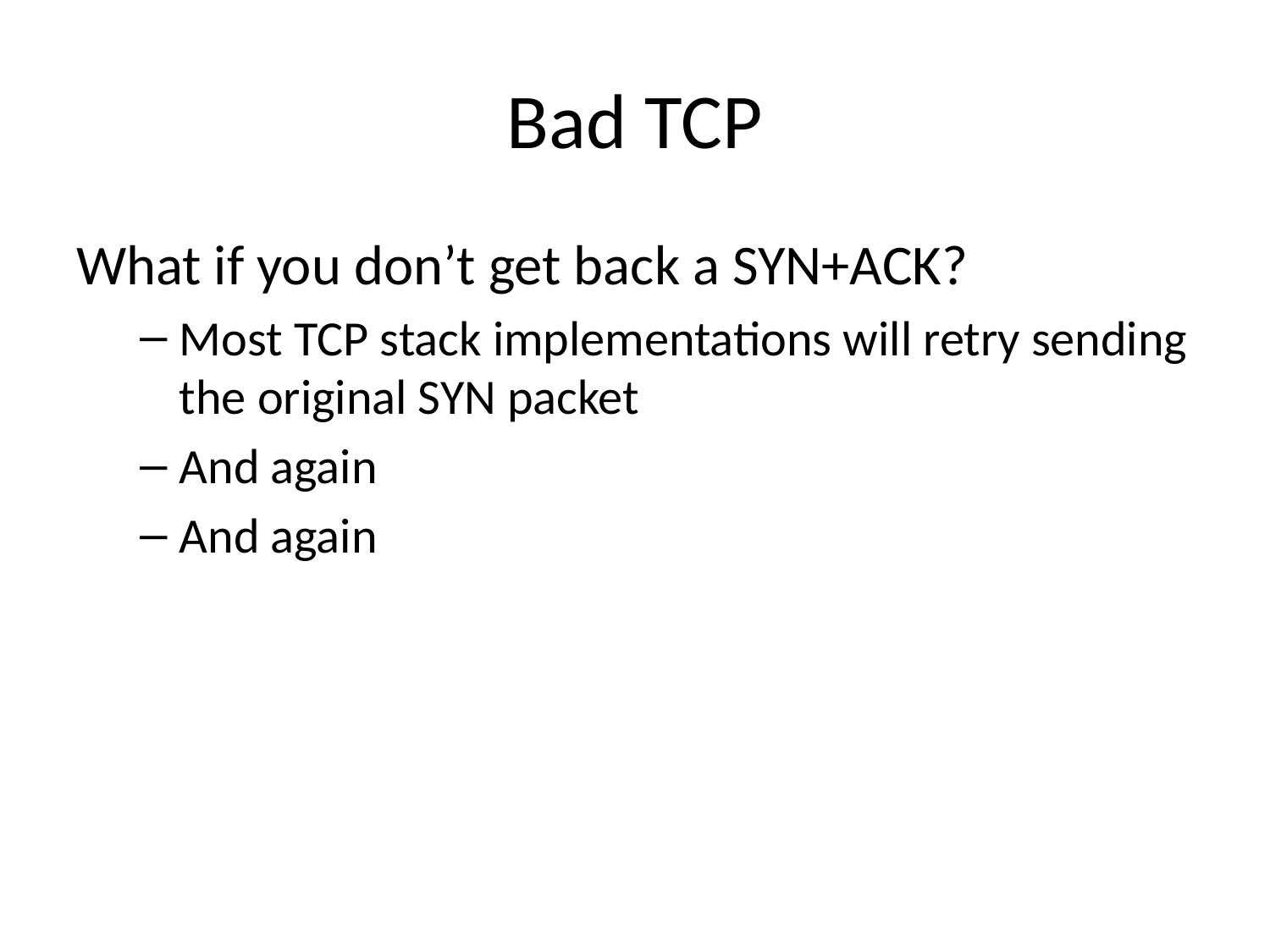

# Bad TCP
What if you don’t get back a SYN+ACK?
Most TCP stack implementations will retry sending the original SYN packet
And again
And again